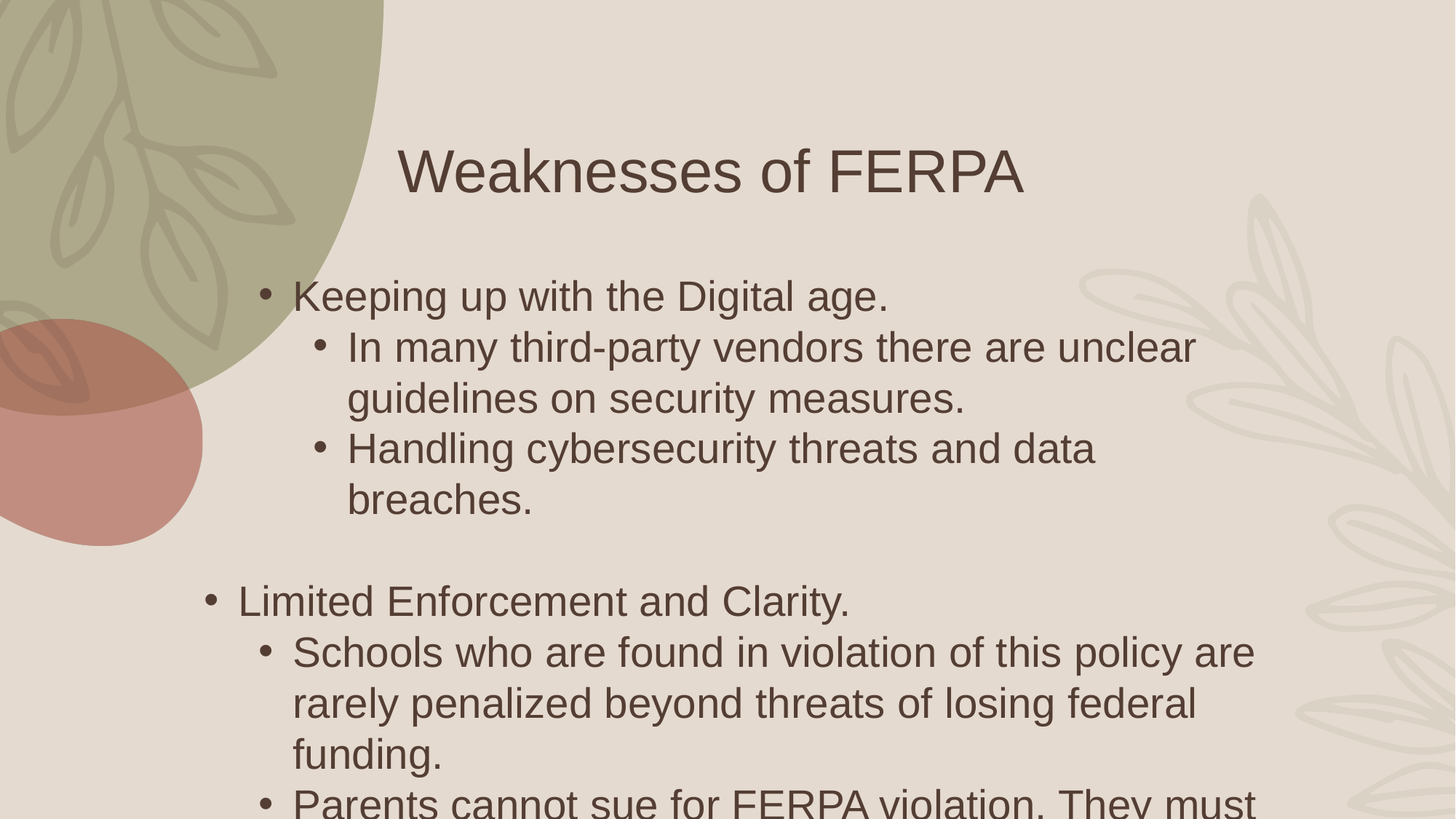

# Weaknesses of FERPA
Keeping up with the Digital age.
In many third-party vendors there are unclear guidelines on security measures.
Handling cybersecurity threats and data breaches.

Limited Enforcement and Clarity.
Schools who are found in violation of this policy are rarely penalized beyond threats of losing federal funding.
Parents cannot sue for FERPA violation. They must file a complaint with the Department of Education.